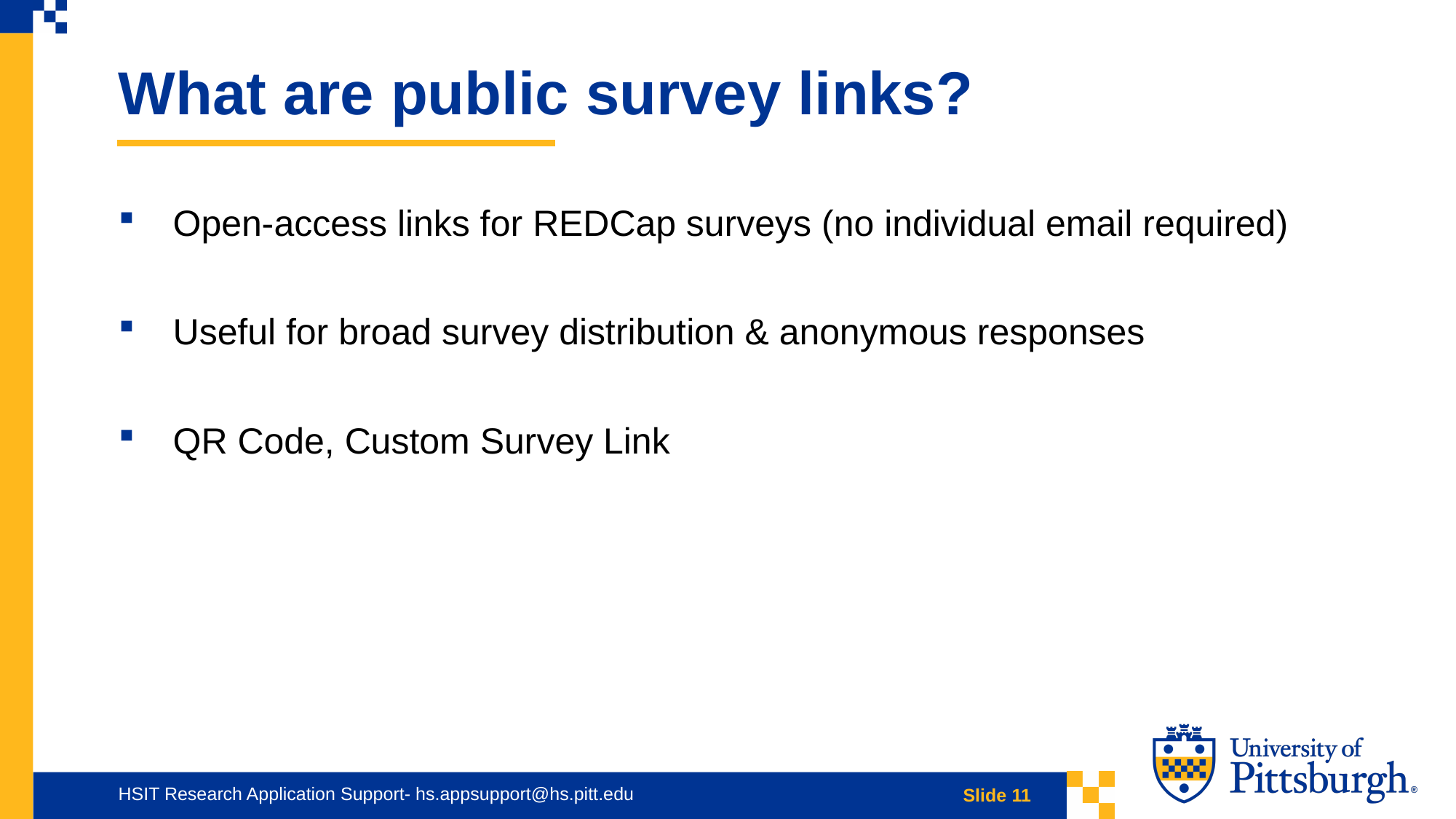

What are public survey links?
Open-access links for REDCap surveys (no individual email required)

Useful for broad survey distribution & anonymous responses

QR Code, Custom Survey Link
HSIT Research Application Support- hs.appsupport@hs.pitt.edu
Slide 11